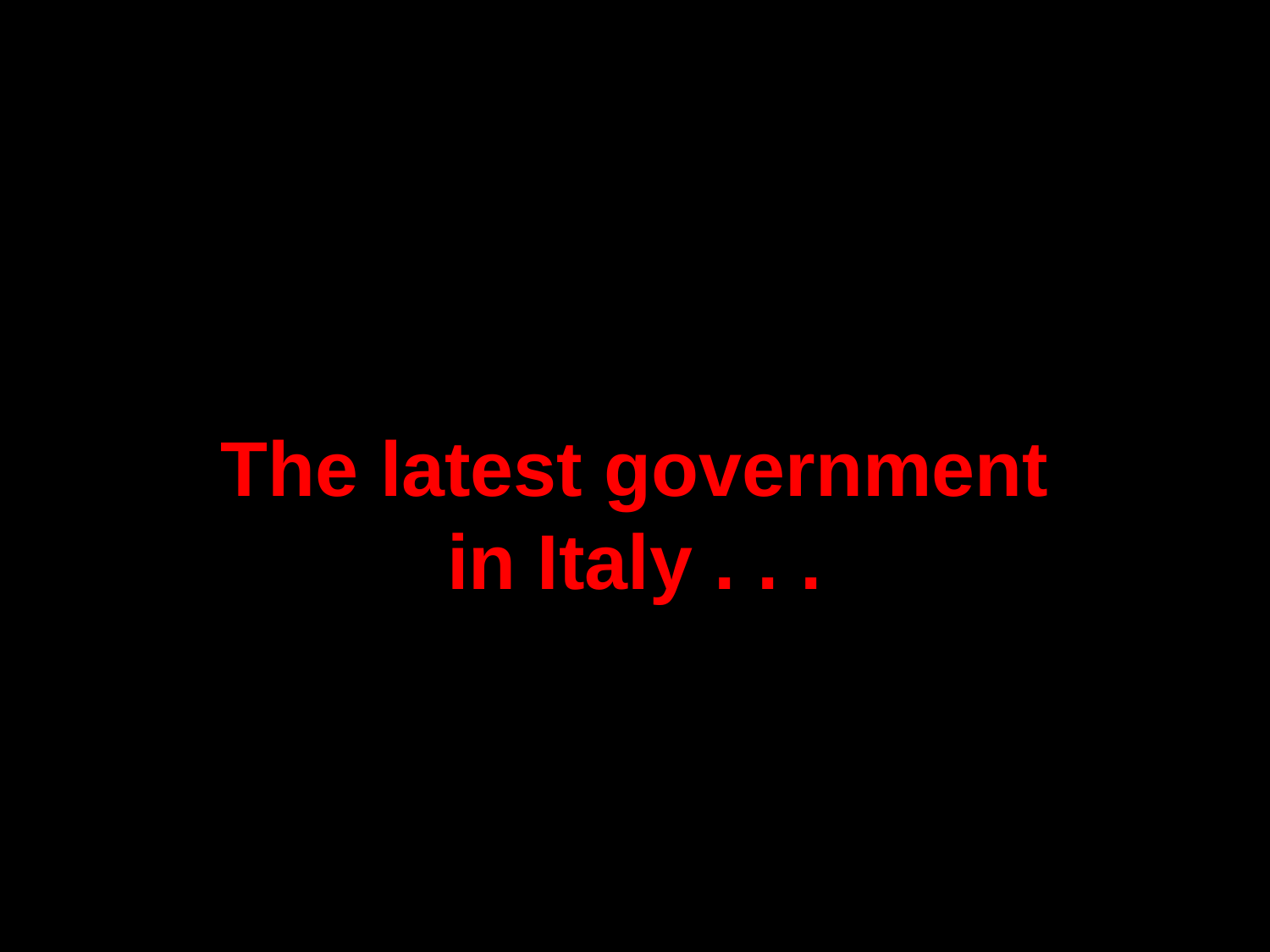

The latest government in Italy . . .